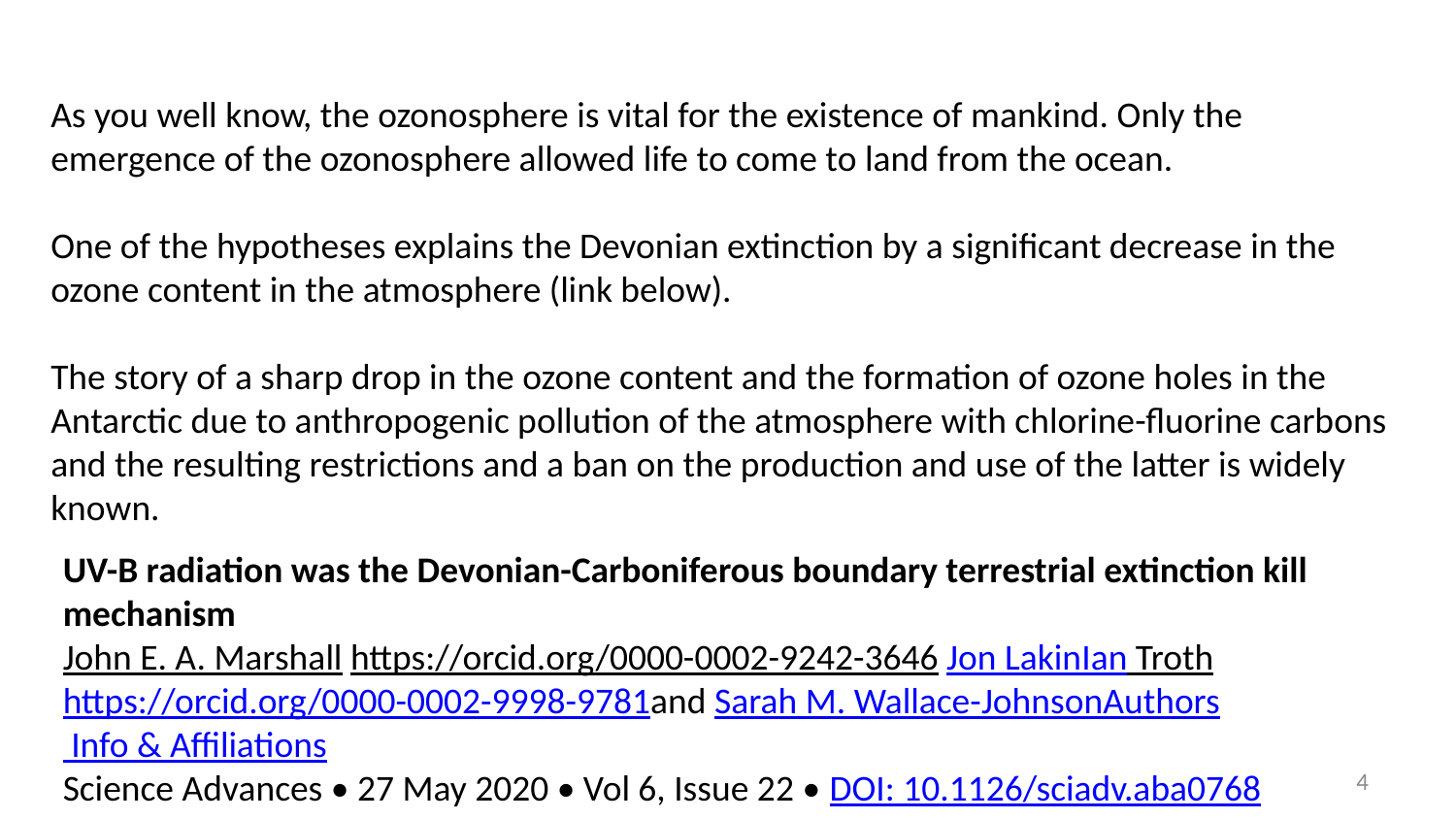

As you well know, the ozonosphere is vital for the existence of mankind. Only the emergence of the ozonosphere allowed life to come to land from the ocean.

One of the hypotheses explains the Devonian extinction by a significant decrease in the ozone content in the atmosphere (link below).

The story of a sharp drop in the ozone content and the formation of ozone holes in the Antarctic due to anthropogenic pollution of the atmosphere with chlorine-fluorine carbons and the resulting restrictions and a ban on the production and use of the latter is widely known.
UV-B radiation was the Devonian-Carboniferous boundary terrestrial extinction kill mechanism
John E. A. Marshall https://orcid.org/0000-0002-9242-3646 Jon LakinIan Troth https://orcid.org/0000-0002-9998-9781and Sarah M. Wallace-JohnsonAuthors Info & Affiliations
Science Advances • 27 May 2020 • Vol 6, Issue 22 • DOI: 10.1126/sciadv.aba0768
4